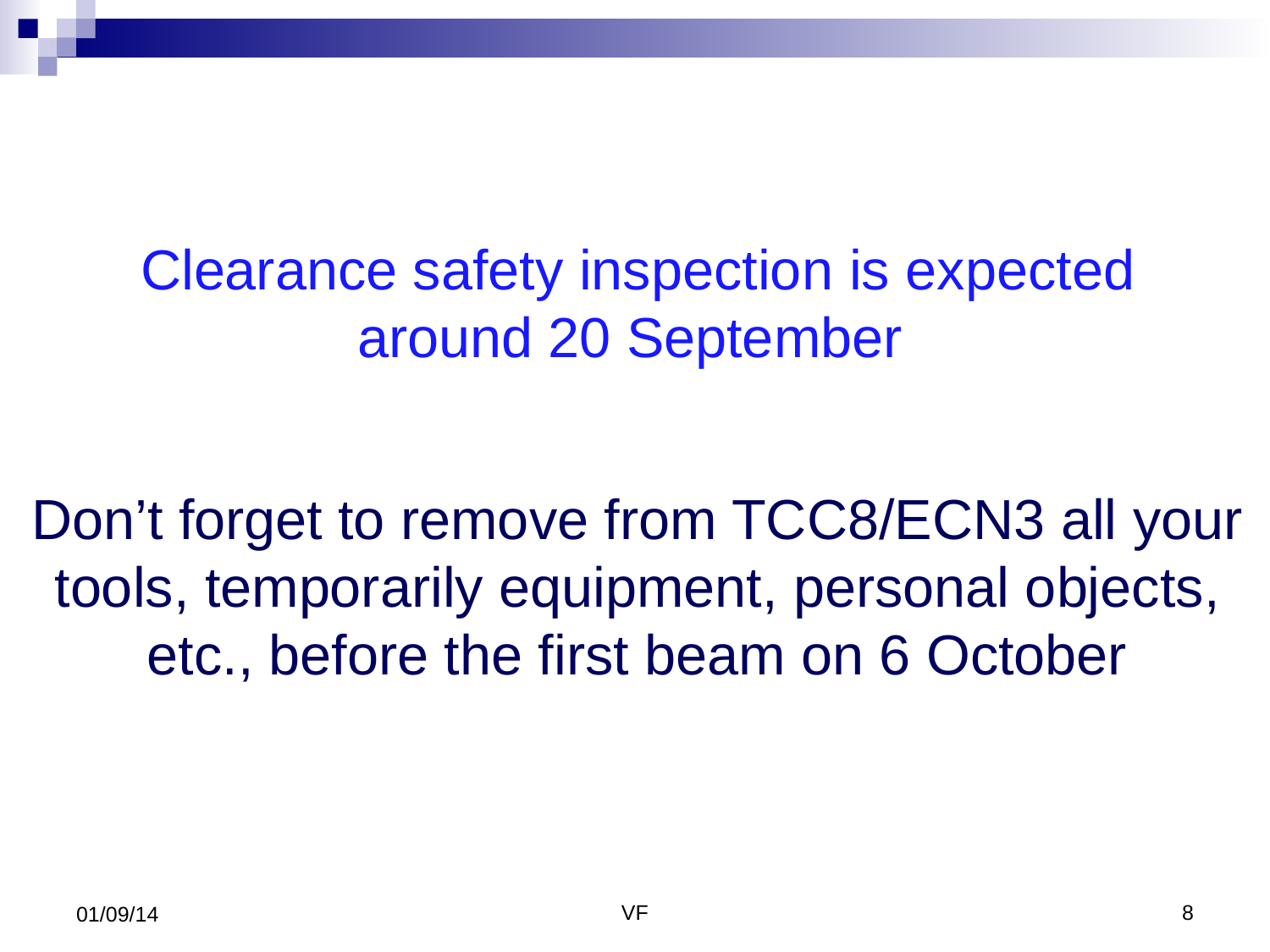

Clearance safety inspection is expected around 20 September
Don’t forget to remove from TCC8/ECN3 all your tools, temporarily equipment, personal objects, etc., before the first beam on 6 October
01/09/14
VF
8